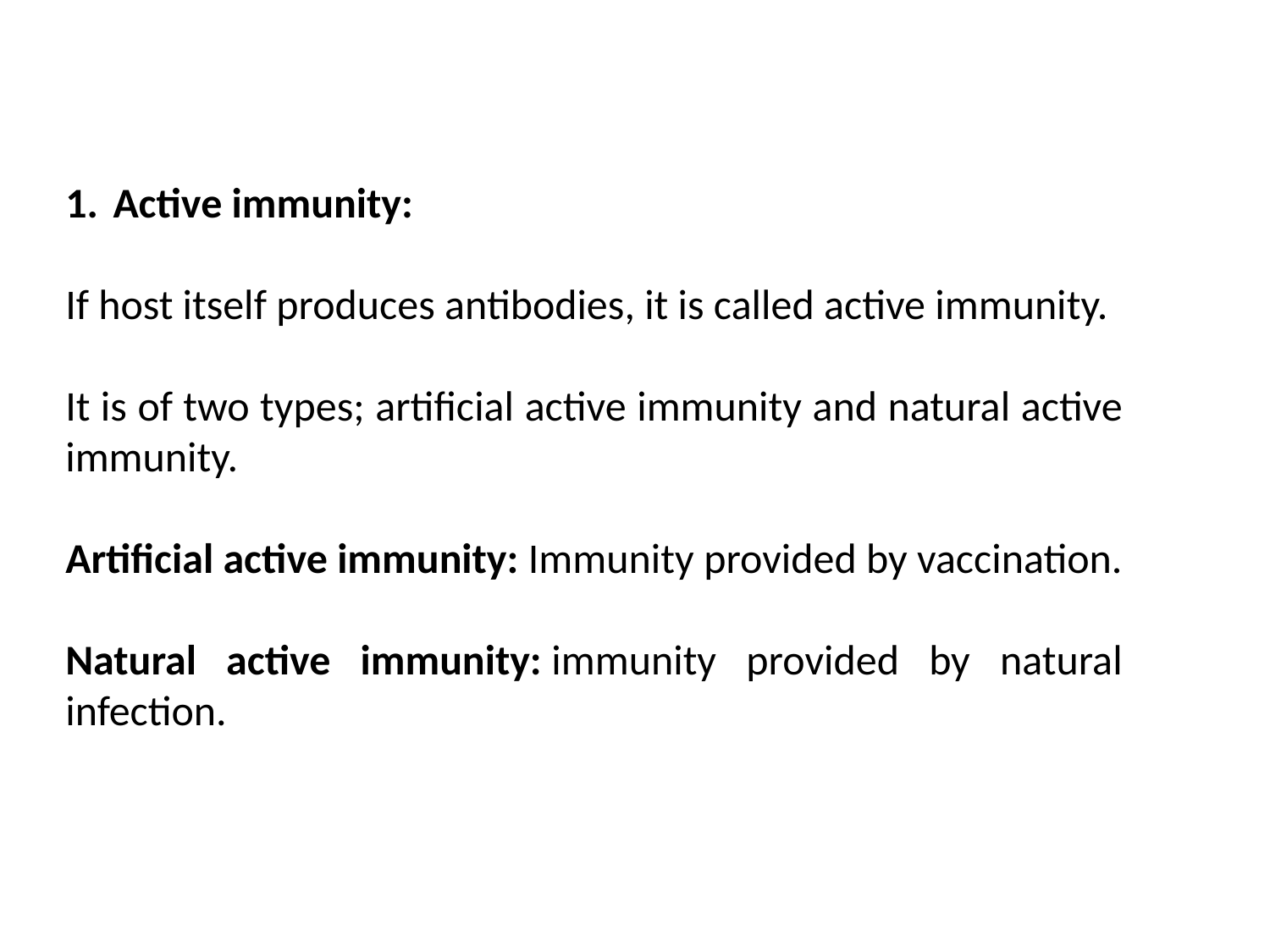

Active immunity:

If host itself produces antibodies, it is called active immunity.

It is of two types; artificial active immunity and natural active immunity.

Artificial active immunity: Immunity provided by vaccination.

Natural active immunity: immunity provided by natural infection.